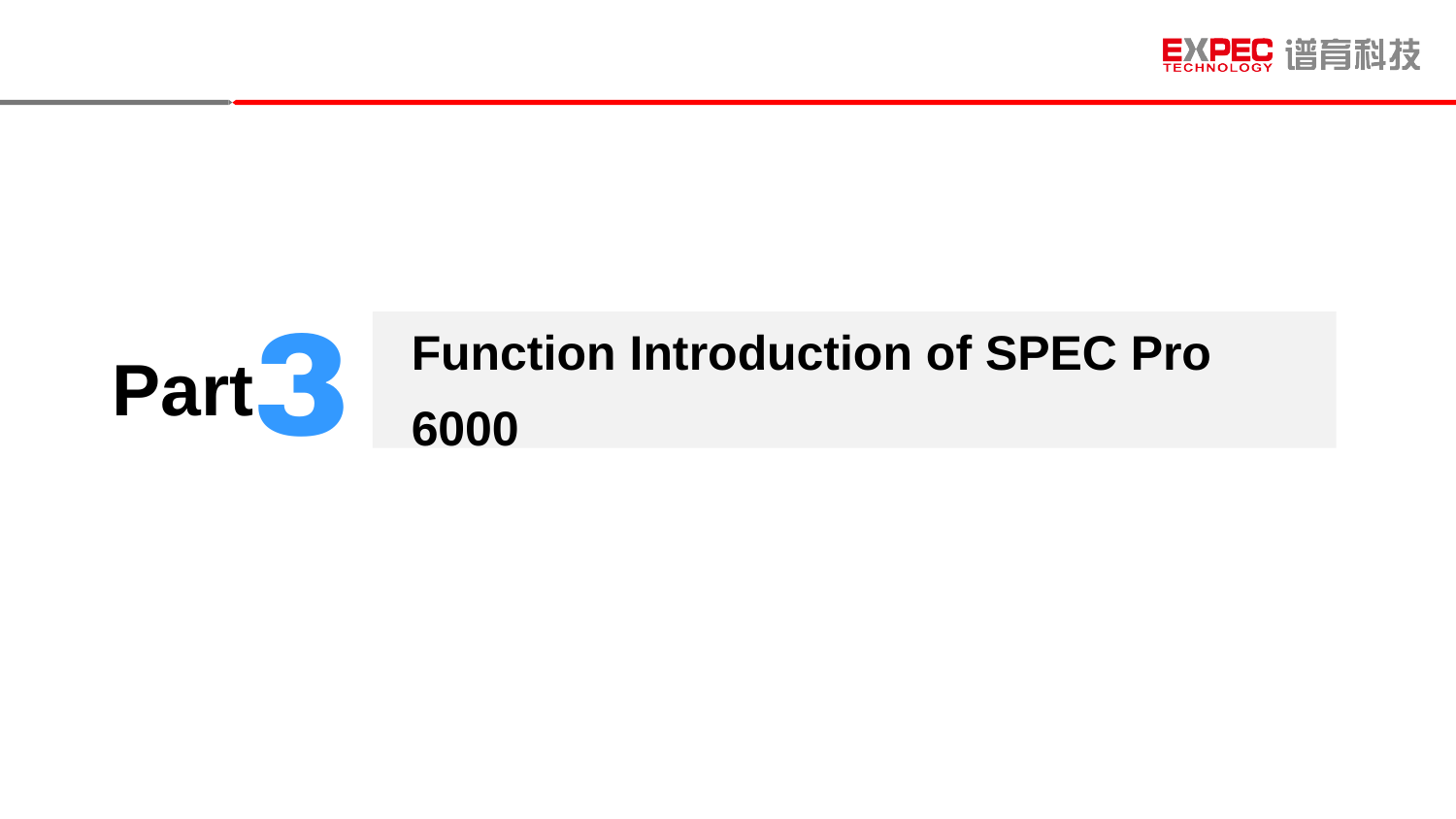

3
Function Introduction of SPEC Pro 6000
Part